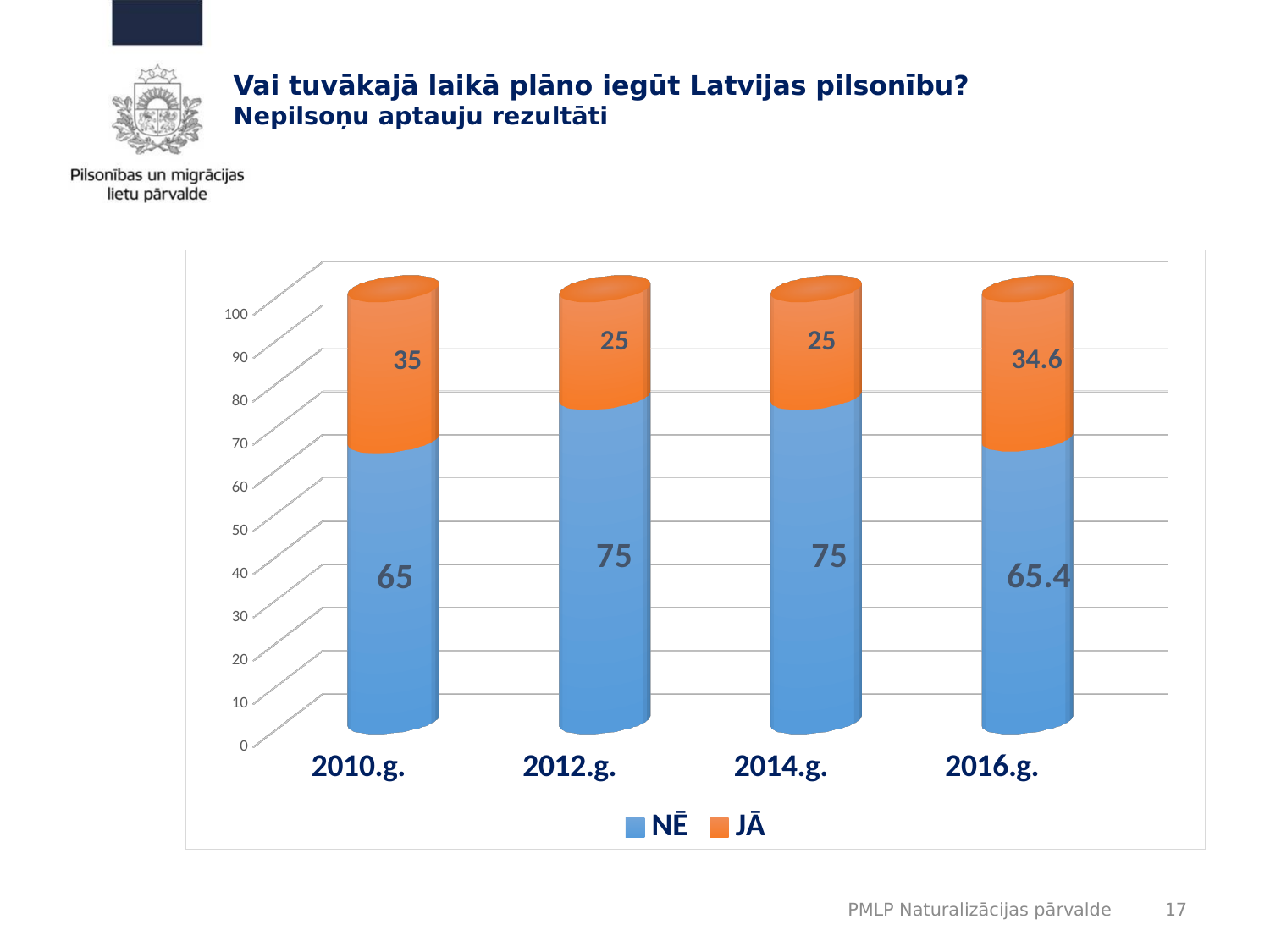

# Vai tuvākajā laikā plāno iegūt Latvijas pilsonību? Nepilsoņu aptauju rezultāti

[unsupported chart]

PMLP Naturalizācijas pārvalde

17